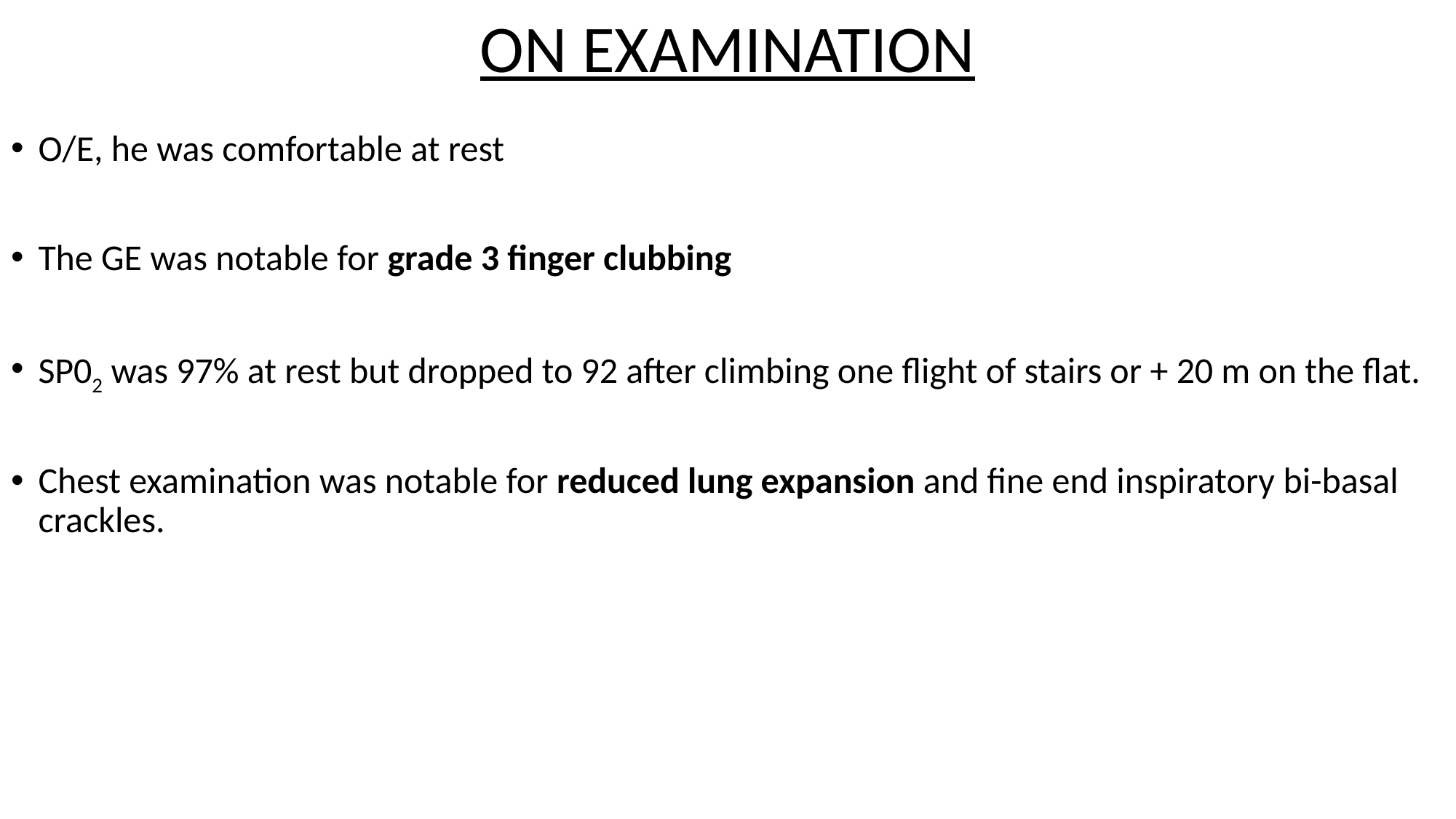

# ON EXAMINATION
O/E, he was comfortable at rest

The GE was notable for grade 3 finger clubbing

SP02 was 97% at rest but dropped to 92 after climbing one flight of stairs or + 20 m on the flat.

Chest examination was notable for reduced lung expansion and fine end inspiratory bi-basal crackles.